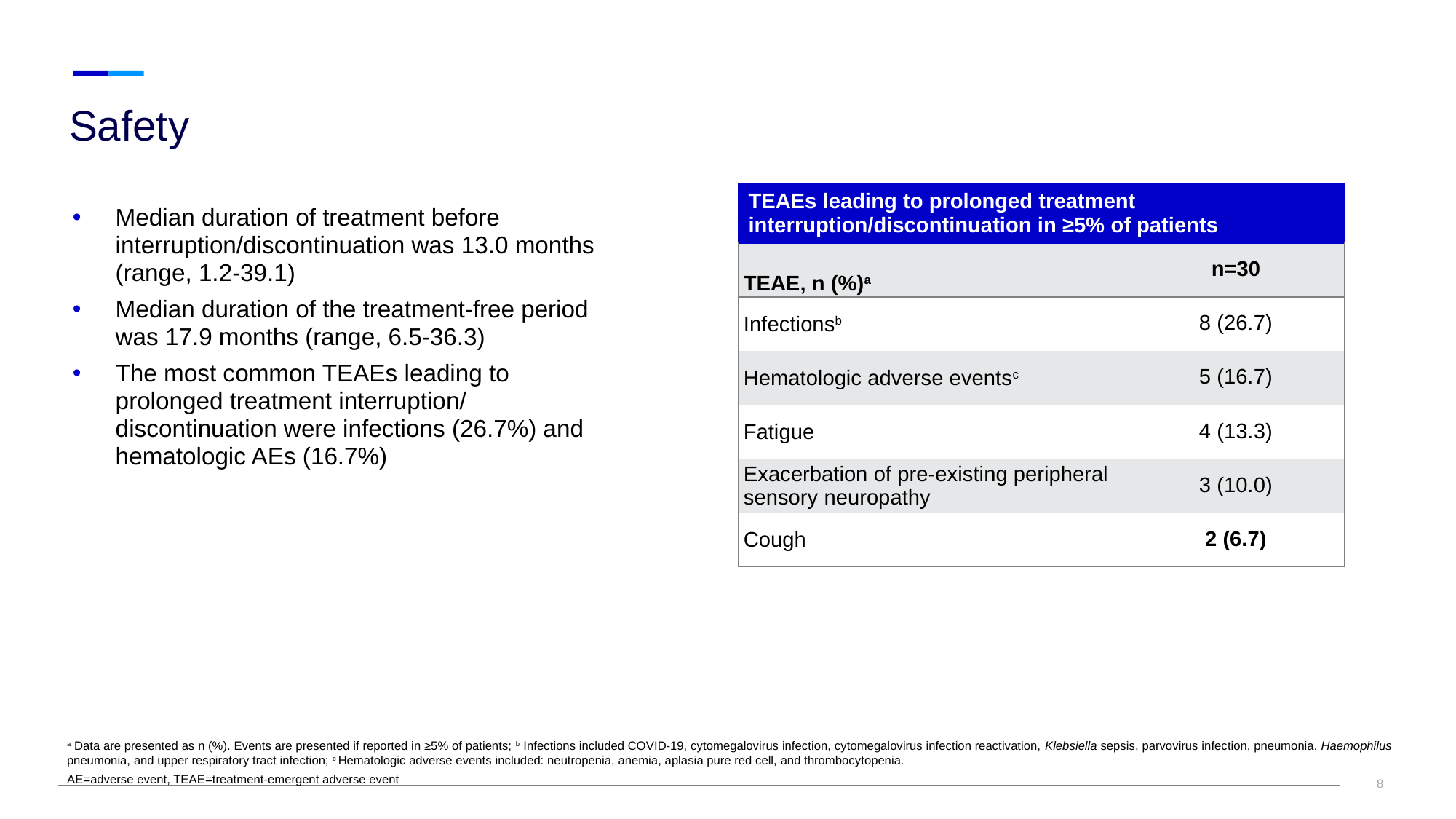

# Safety
| TEAEs leading to prolonged treatment interruption/discontinuation in ≥5% of patients |  |
| --- | --- |
| TEAE, n (%)a | n=30 |
| Infectionsb | 8 (26.7) |
| Hematologic adverse eventsc | 5 (16.7) |
| Fatigue | 4 (13.3) |
| Exacerbation of pre-existing peripheral sensory neuropathy | 3 (10.0) |
| Cough | 2 (6.7) |
Median duration of treatment before interruption/discontinuation was 13.0 months (range, 1.2-39.1)
Median duration of the treatment-free period was 17.9 months (range, 6.5-36.3)
The most common TEAEs leading to prolonged treatment interruption/ discontinuation were infections (26.7%) and hematologic AEs (16.7%)
a Data are presented as n (%). Events are presented if reported in ≥5% of patients; b Infections included COVID-19, cytomegalovirus infection, cytomegalovirus infection reactivation, Klebsiella sepsis, parvovirus infection, pneumonia, Haemophilus pneumonia, and upper respiratory tract infection; c Hematologic adverse events included: neutropenia, anemia, aplasia pure red cell, and thrombocytopenia.
AE=adverse event, TEAE=treatment-emergent adverse event